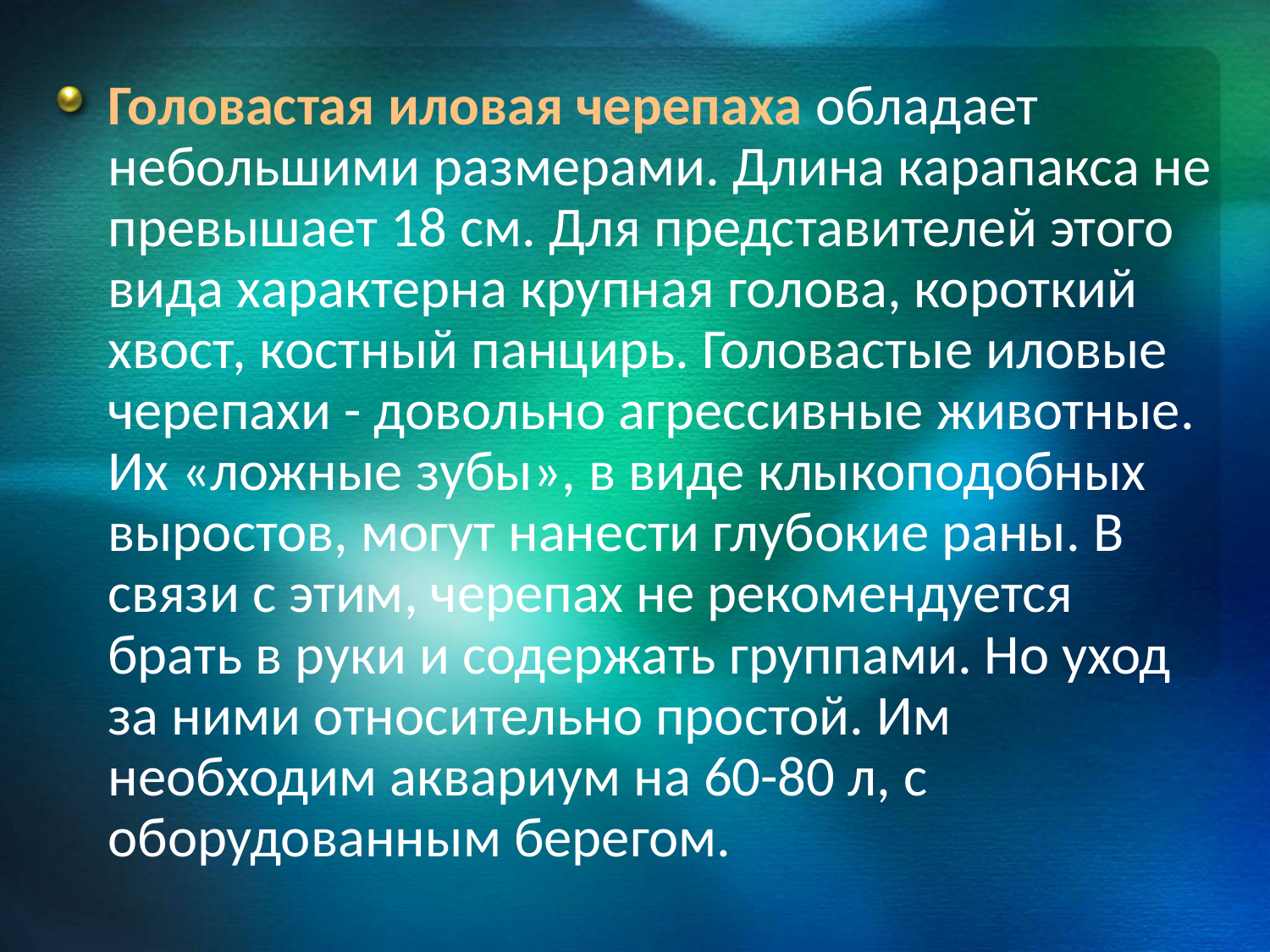

Головастая иловая черепаха обладает небольшими размерами. Длина карапакса не превышает 18 см. Для представителей этого вида характерна крупная голова, короткий хвост, костный панцирь. Головастые иловые черепахи - довольно агрессивные животные. Их «ложные зубы», в виде клыкоподобных выростов, могут нанести глубокие раны. В связи с этим, черепах не рекомендуется брать в руки и содержать группами. Но уход за ними относительно простой. Им необходим аквариум на 60-80 л, с оборудованным берегом.